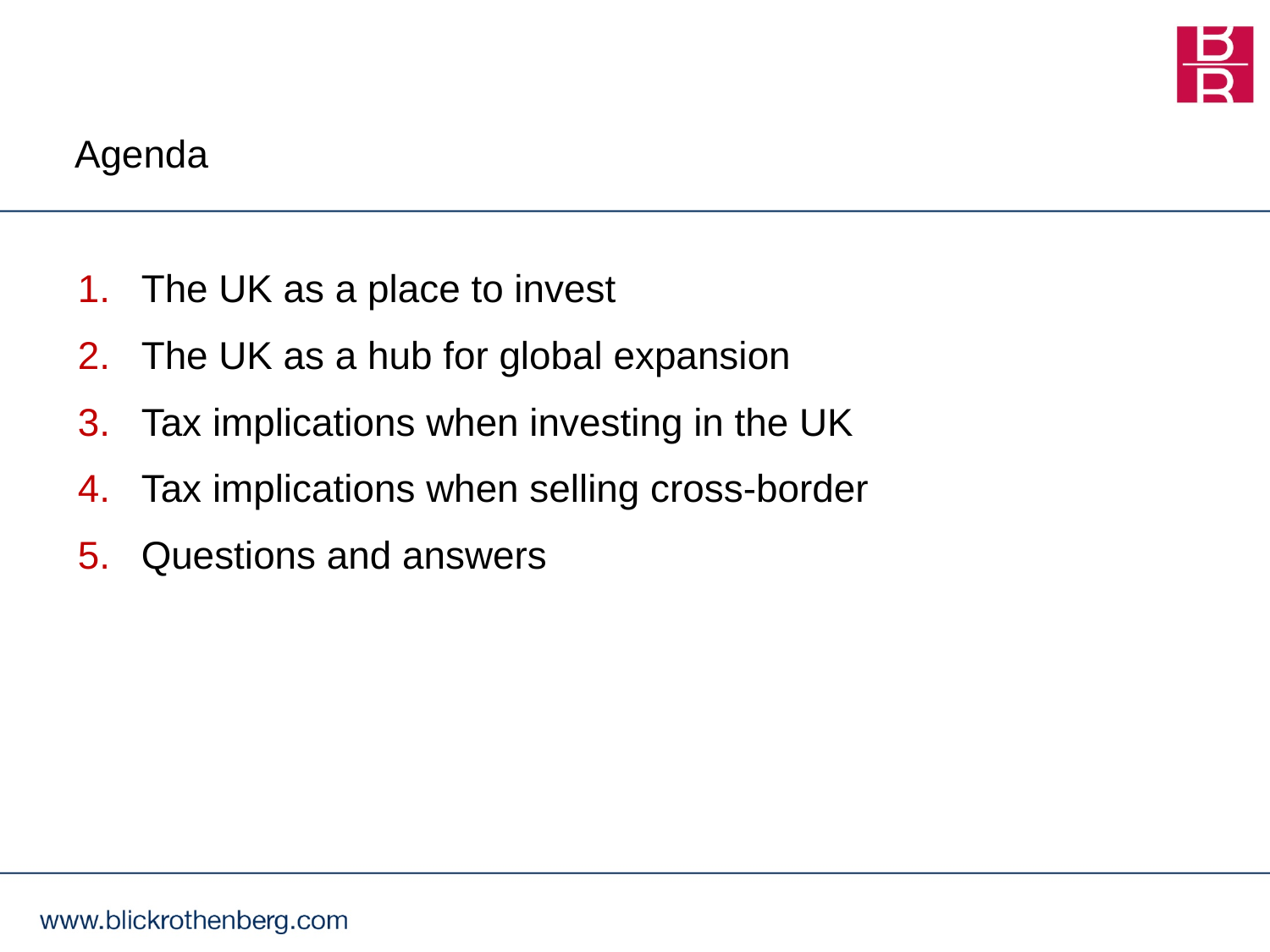

Agenda

The UK as a place to invest
The UK as a hub for global expansion
Tax implications when investing in the UK
Tax implications when selling cross-border
Questions and answers